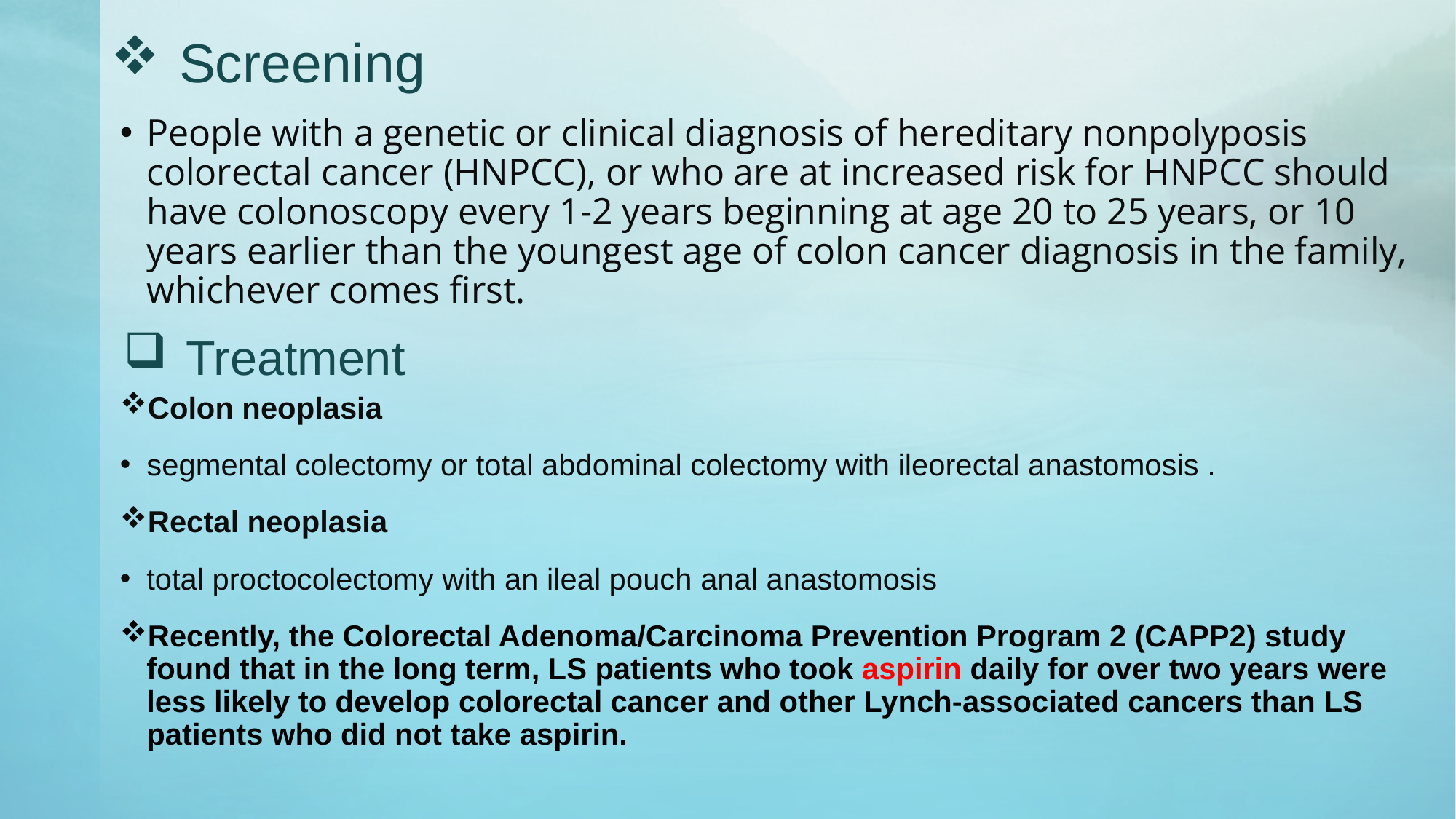

# Screening
People with a genetic or clinical diagnosis of hereditary nonpolyposis colorectal cancer (HNPCC), or who are at increased risk for HNPCC should have colonoscopy every 1-2 years beginning at age 20 to 25 years, or 10 years earlier than the youngest age of colon cancer diagnosis in the family, whichever comes first.

Colon neoplasia
segmental colectomy or total abdominal colectomy with ileorectal anastomosis .
Rectal neoplasia
total proctocolectomy with an ileal pouch anal anastomosis
Recently, the Colorectal Adenoma/Carcinoma Prevention Program 2 (CAPP2) study found that in the long term, LS patients who took aspirin daily for over two years were less likely to develop colorectal cancer and other Lynch-associated cancers than LS patients who did not take aspirin.

Treatment